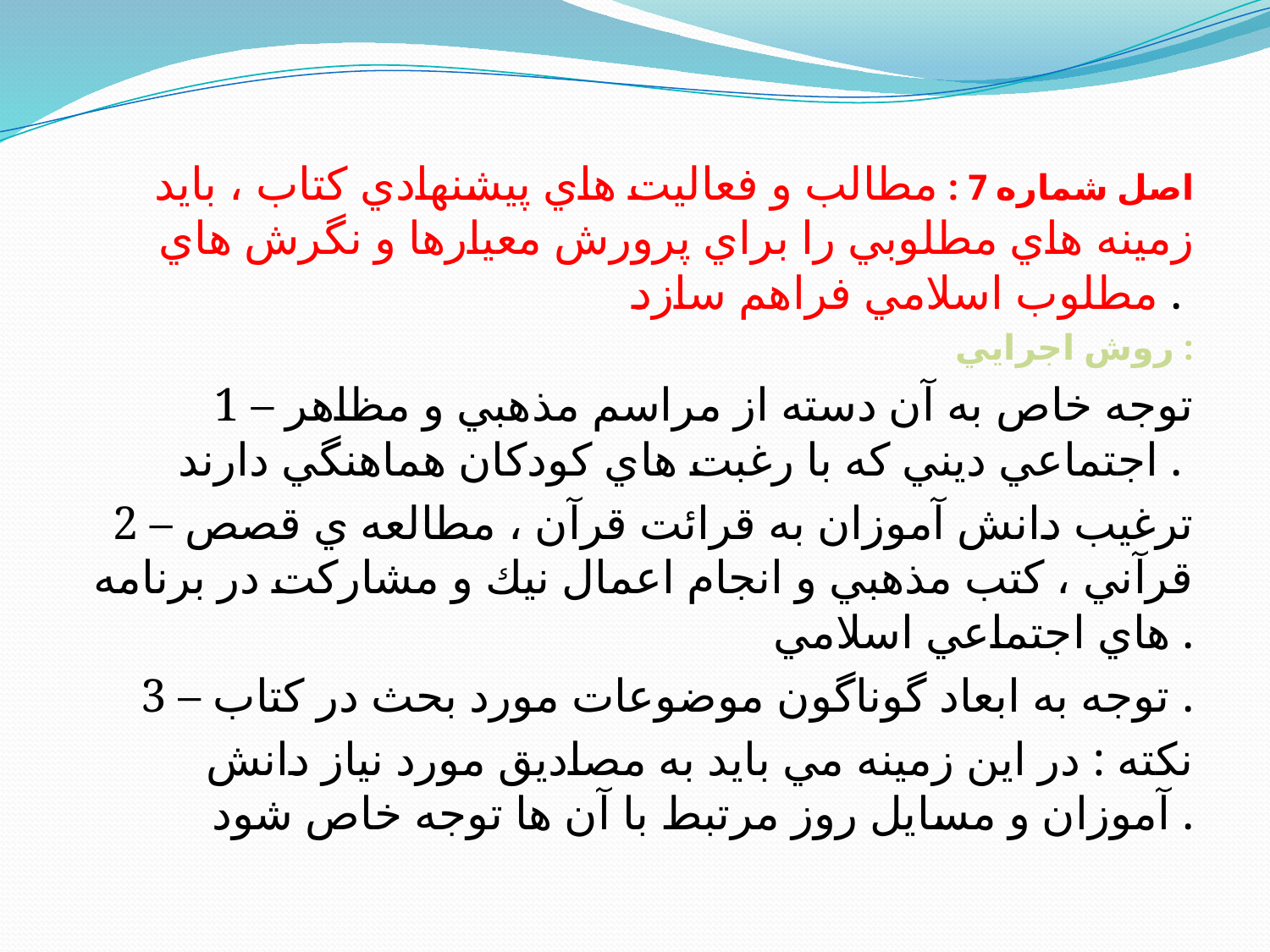

اصل شماره 7 : مطالب و فعاليت هاي پيشنهادي كتاب ، بايد زمينه هاي مطلوبي را براي پرورش معيارها و نگرش هاي مطلوب اسلامي فراهم سازد .
روش اجرايي :
1 – توجه خاص به آن دسته از مراسم مذهبي و مظاهر اجتماعي ديني كه با رغبت هاي كودكان هماهنگي دارند .
2 – ترغيب دانش آموزان به قرائت قرآن ، مطالعه ي قصص قرآني ، كتب مذهبي و انجام اعمال نيك و مشاركت در برنامه هاي اجتماعي اسلامي .
3 – توجه به ابعاد گوناگون موضوعات مورد بحث در كتاب .
نكته : در اين زمينه مي بايد به مصاديق مورد نياز دانش آموزان و مسايل روز مرتبط با آن ها توجه خاص شود .